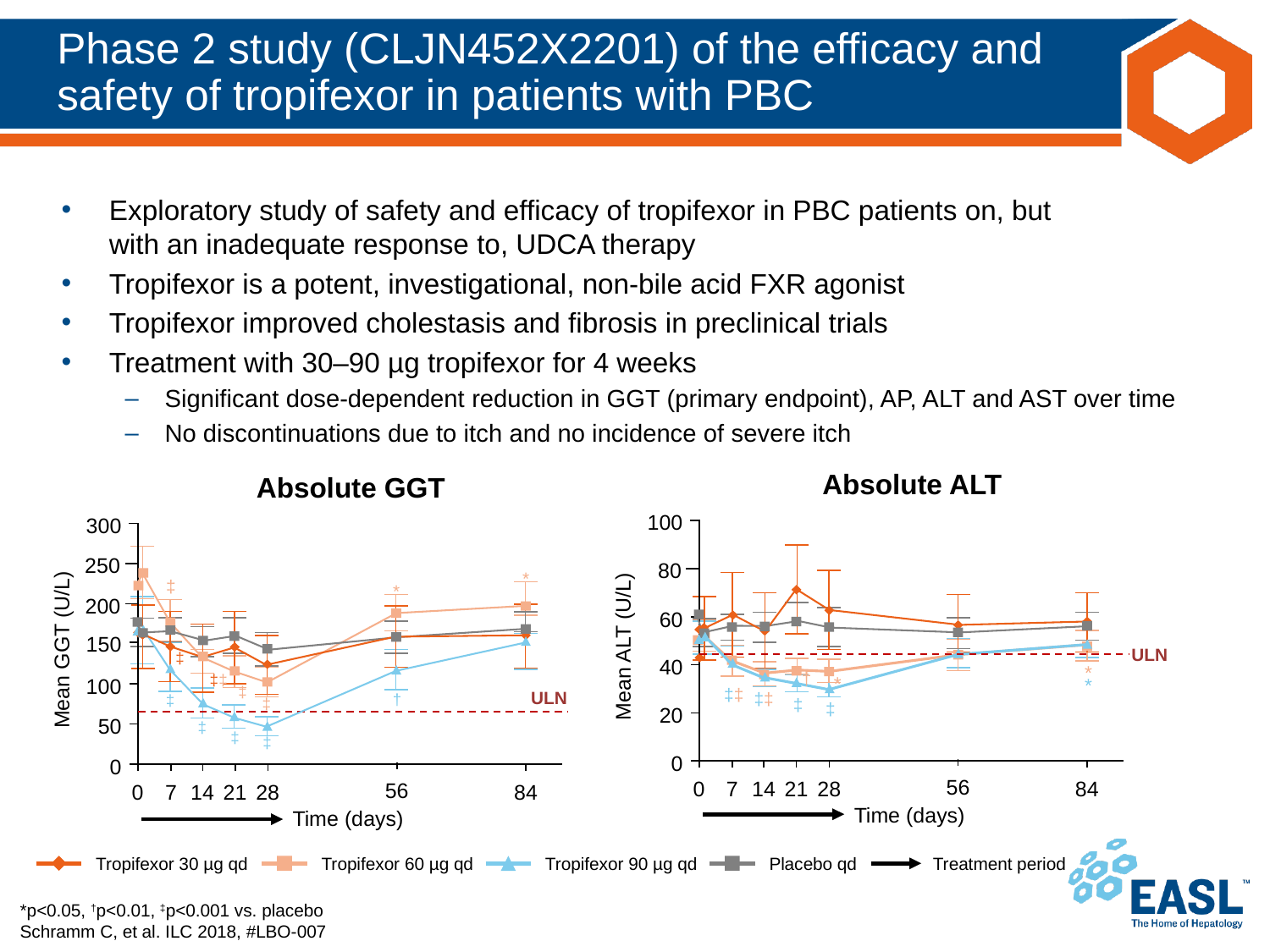

# Phase 2 study (CLJN452X2201) of the efficacy and safety of tropifexor in patients with PBC
Exploratory study of safety and efficacy of tropifexor in PBC patients on, but
with an inadequate response to, UDCA therapy
Tropifexor is a potent, investigational, non-bile acid FXR agonist
Tropifexor improved cholestasis and fibrosis in preclinical trials
Treatment with 30–90 µg tropifexor for 4 weeks
Significant dose-dependent reduction in GGT (primary endpoint), AP, ALT and AST over time
No discontinuations due to itch and no incidence of severe itch

Absolute ALT
100
80

60

Mean ALT (U/L)

ULN

40
*

†
*
*
‡‡
‡‡
‡
‡
20
0
56
0
84
7
14
21
28
Time (days)
Absolute GGT
300
250
200
150
100
50
0
*

‡

*

Mean GGT (U/L)
‡

‡‡

‡

†
‡
ULN
‡

‡

‡

‡
56
0
84
7
14
21
28
Time (days)
Tropifexor 30 µg qd
Tropifexor 60 µg qd
Tropifexor 90 µg qd
Placebo qd
Treatment period

*p<0.05, †p<0.01, ‡p<0.001 vs. placebo
Schramm C, et al. ILC 2018, #LBO-007